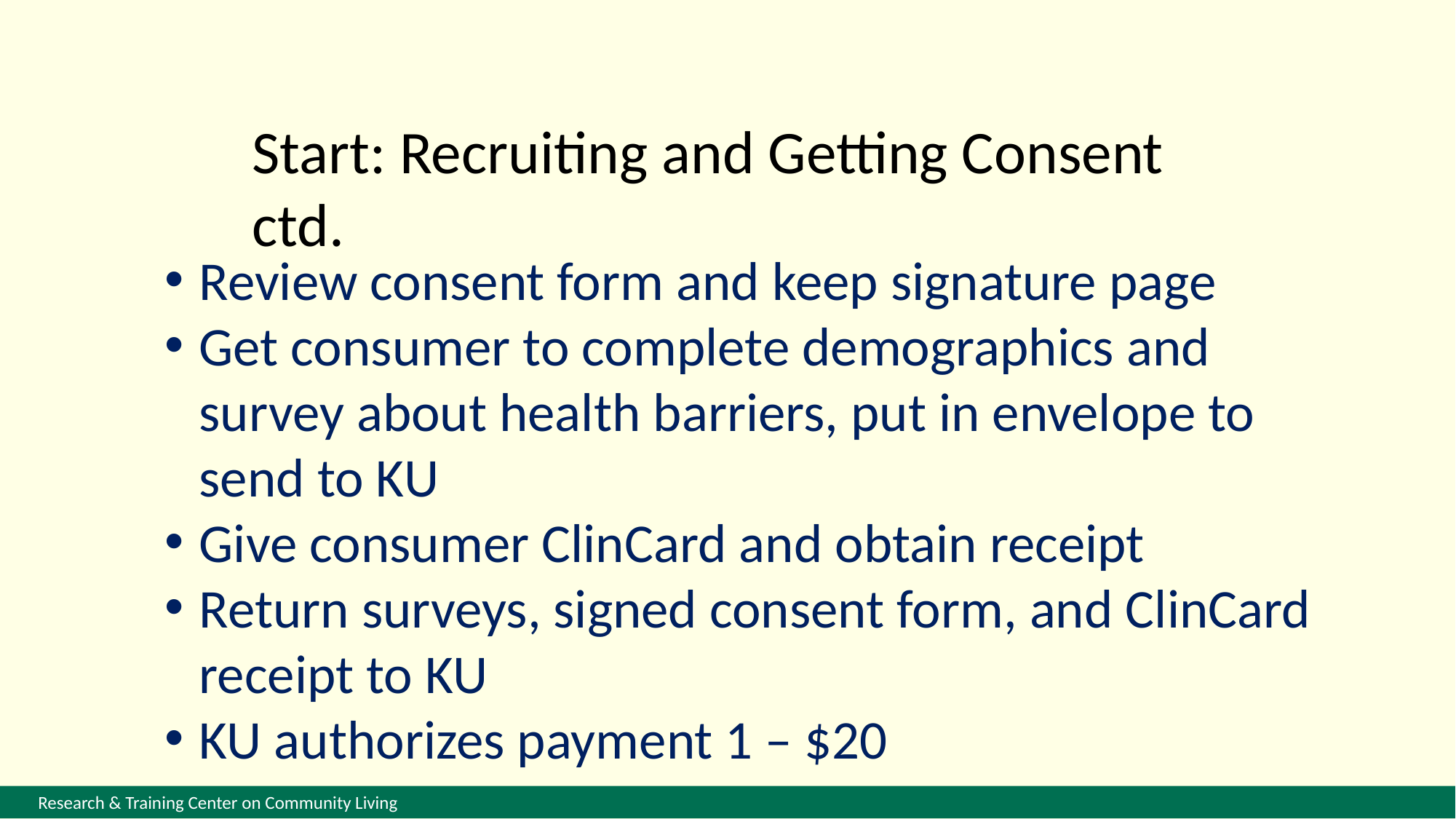

Start: Recruiting and Getting Consent ctd.
Review consent form and keep signature page
Get consumer to complete demographics and survey about health barriers, put in envelope to send to KU
Give consumer ClinCard and obtain receipt
Return surveys, signed consent form, and ClinCard receipt to KU
KU authorizes payment 1 – $20